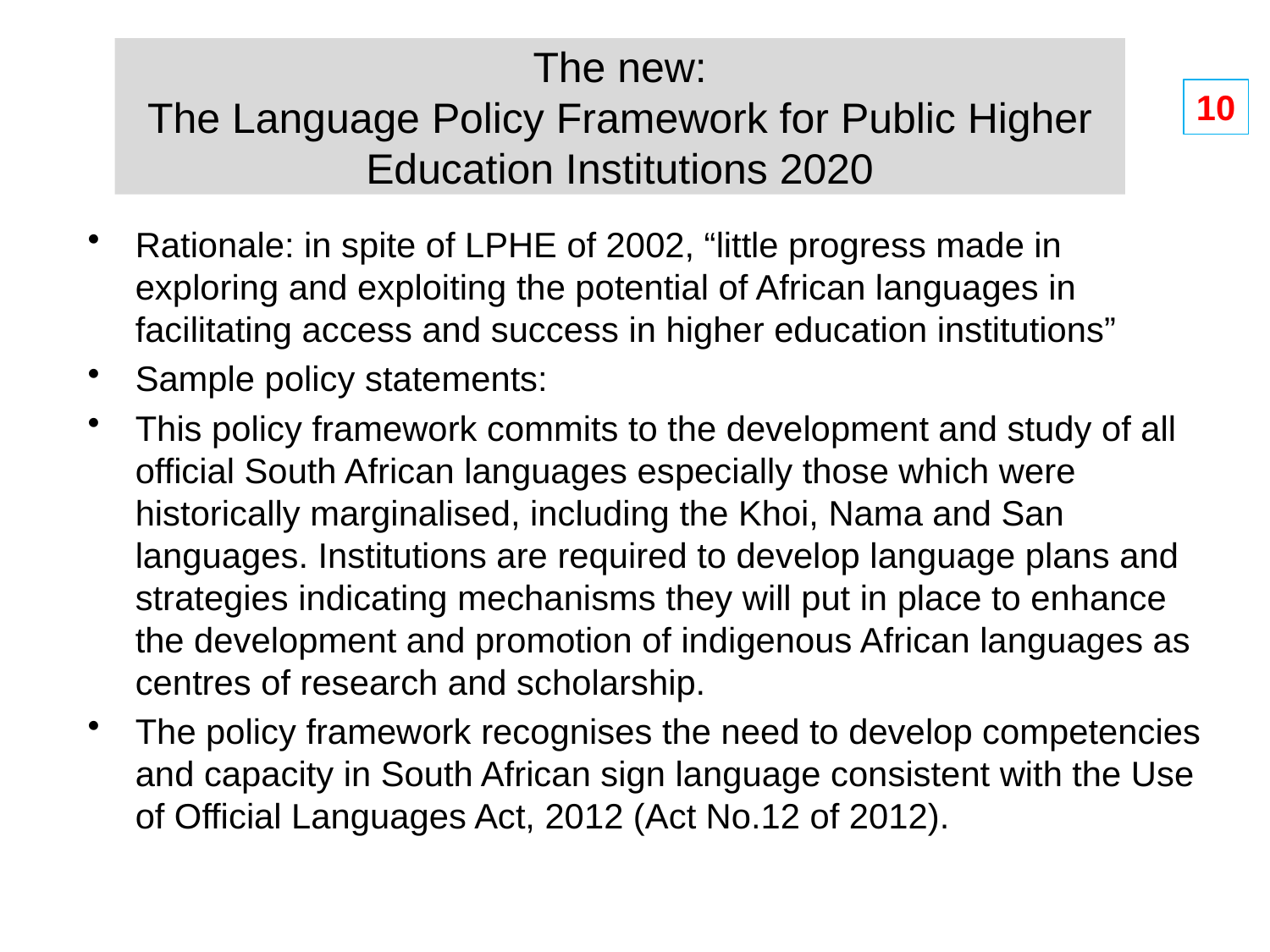

# The new: The Language Policy Framework for Public Higher Education Institutions 2020
10
Rationale: in spite of LPHE of 2002, “little progress made in exploring and exploiting the potential of African languages in facilitating access and success in higher education institutions”
Sample policy statements:
This policy framework commits to the development and study of all official South African languages especially those which were historically marginalised, including the Khoi, Nama and San languages. Institutions are required to develop language plans and strategies indicating mechanisms they will put in place to enhance the development and promotion of indigenous African languages as centres of research and scholarship.
The policy framework recognises the need to develop competencies and capacity in South African sign language consistent with the Use of Official Languages Act, 2012 (Act No.12 of 2012).